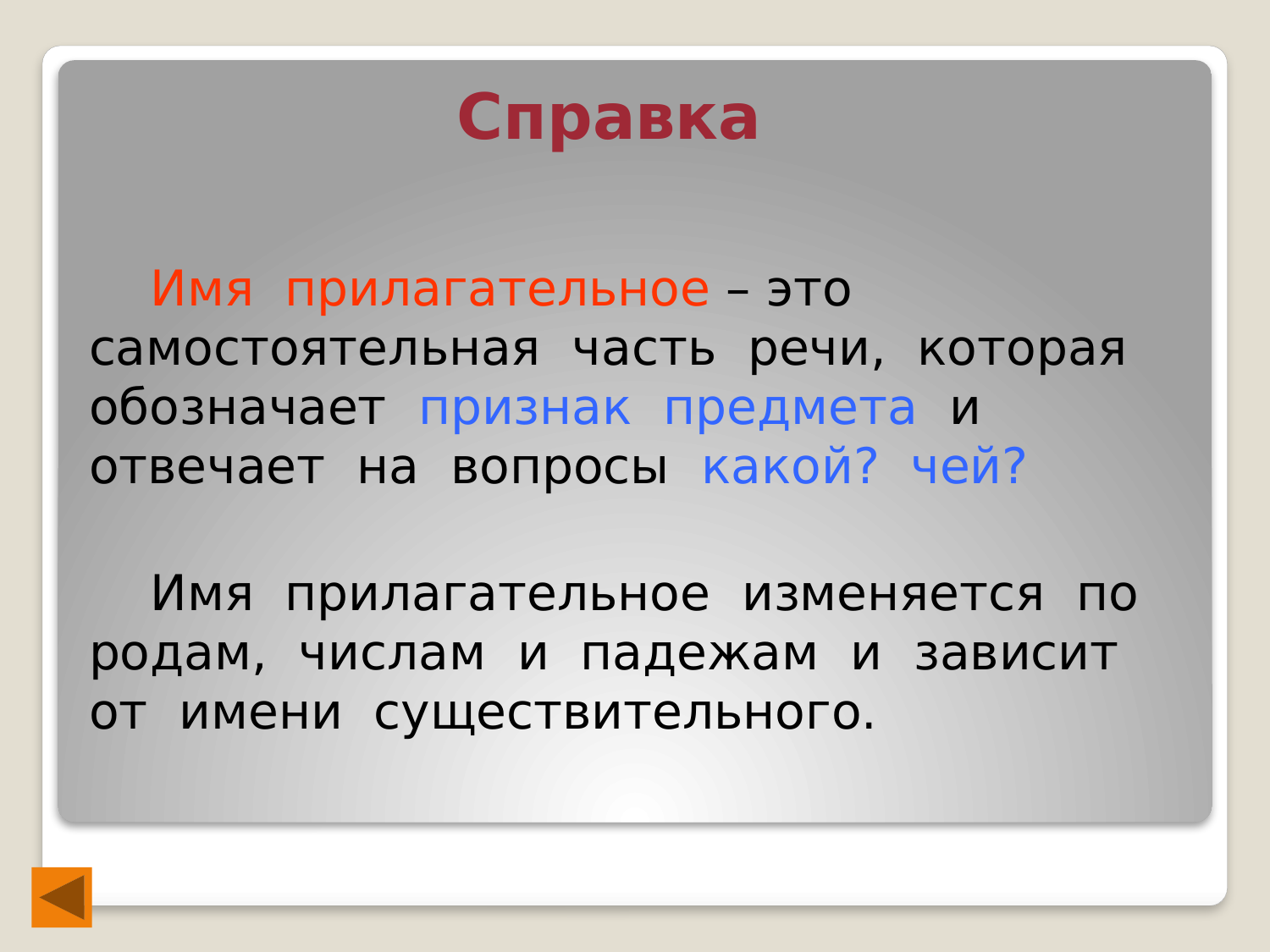

# Справка

Имя  прилагательное – это  самостоятельная  часть  речи,  которая  обозначает  признак  предмета  и  отвечает  на  вопросы  какой?  чей?

Имя  прилагательное  изменяется  по  родам,  числам  и  падежам  и  зависит  от  имени  существительного.